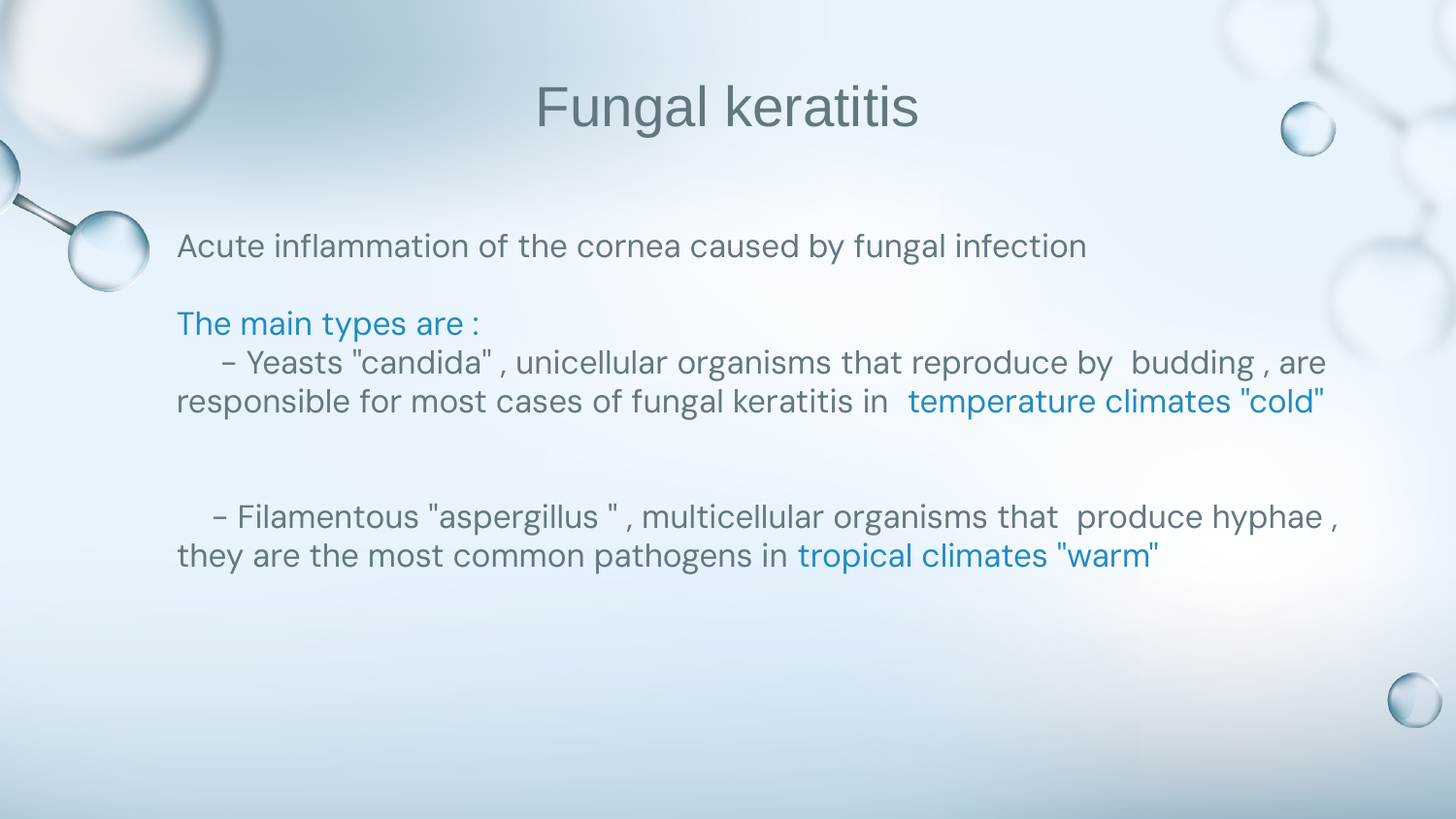

# Fungal keratitis
Acute inflammation of the cornea caused by fungal infection

The main types are :
     - Yeasts "candida" , unicellular organisms that reproduce by  budding , are responsible for most cases of fungal keratitis in  temperature climates "cold"

    - Filamentous "aspergillus " , multicellular organisms that  produce hyphae , they are the most common pathogens in tropical climates "warm"